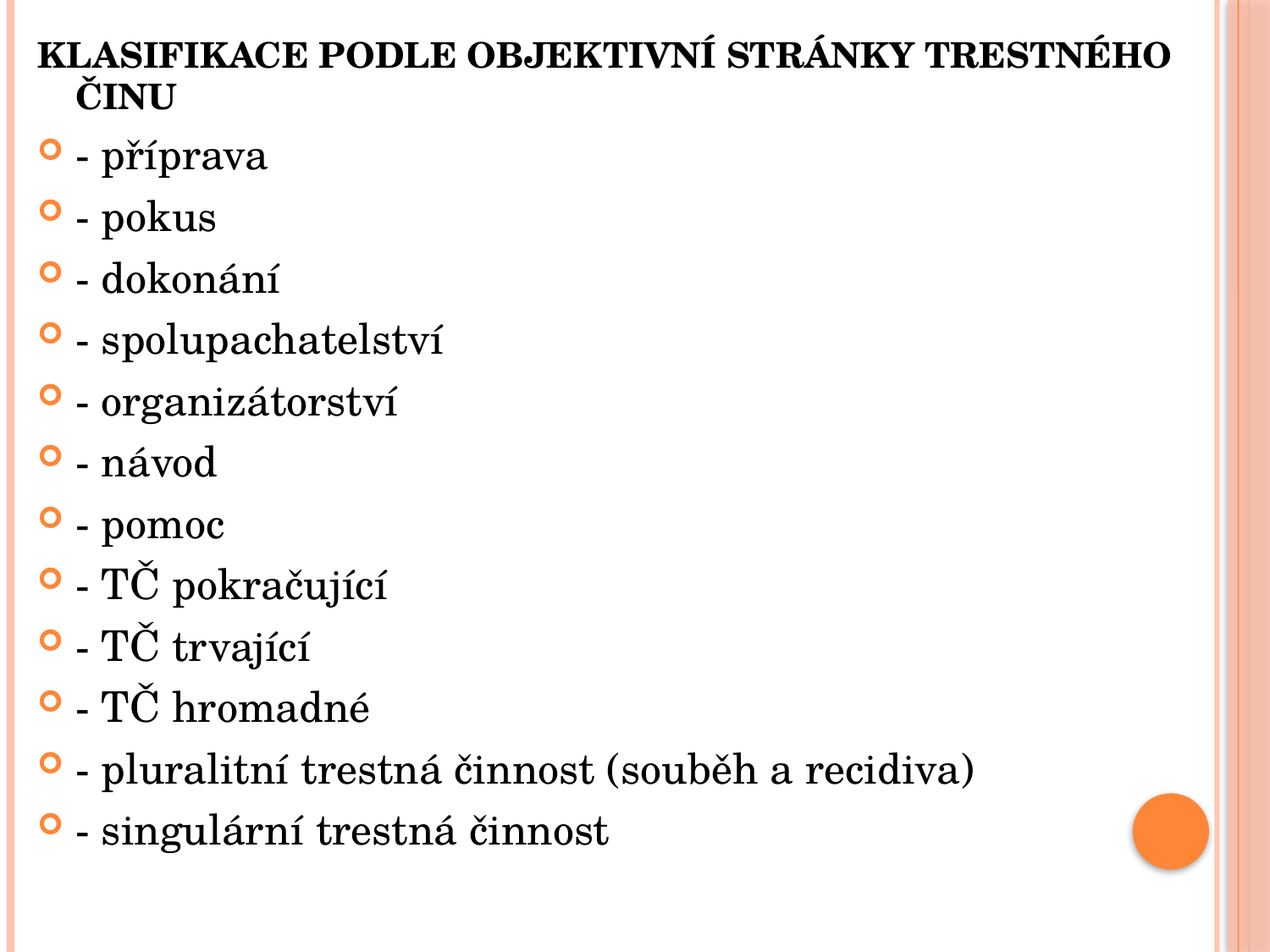

#
klasifikace podle objektivní stránky trestného činu
- příprava
- pokus
- dokonání
- spolupachatelství
- organizátorství
- návod
- pomoc
- TČ pokračující
- TČ trvající
- TČ hromadné
- pluralitní trestná činnost (souběh a recidiva)
- singulární trestná činnost